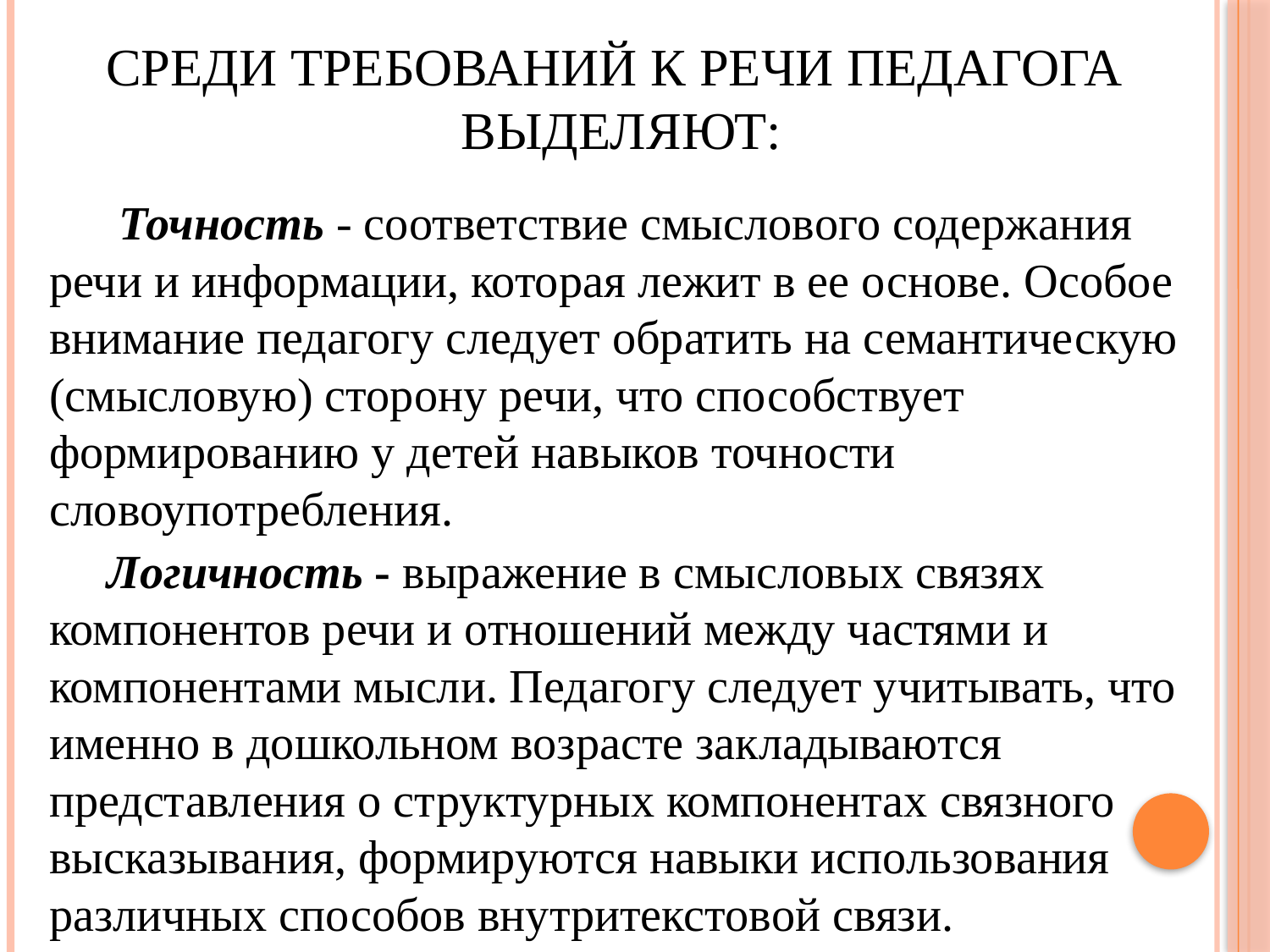

# Среди требований к речи педагога  выделяют:
         Точность - соответствие смыслового содержания речи и информации, которая лежит в ее основе. Особое внимание педагогу следует обратить на семантическую (смысловую) сторону речи, что способствует формированию у детей навыков точности словоупотребления.
        Логичность - выражение в смысловых связях компонентов речи и отношений между частями и компонентами мысли. Педагогу следует учитывать, что именно в дошкольном возрасте закладываются представления о структурных компонентах связного высказывания, формируются навыки использования различных способов внутритекстовой связи.